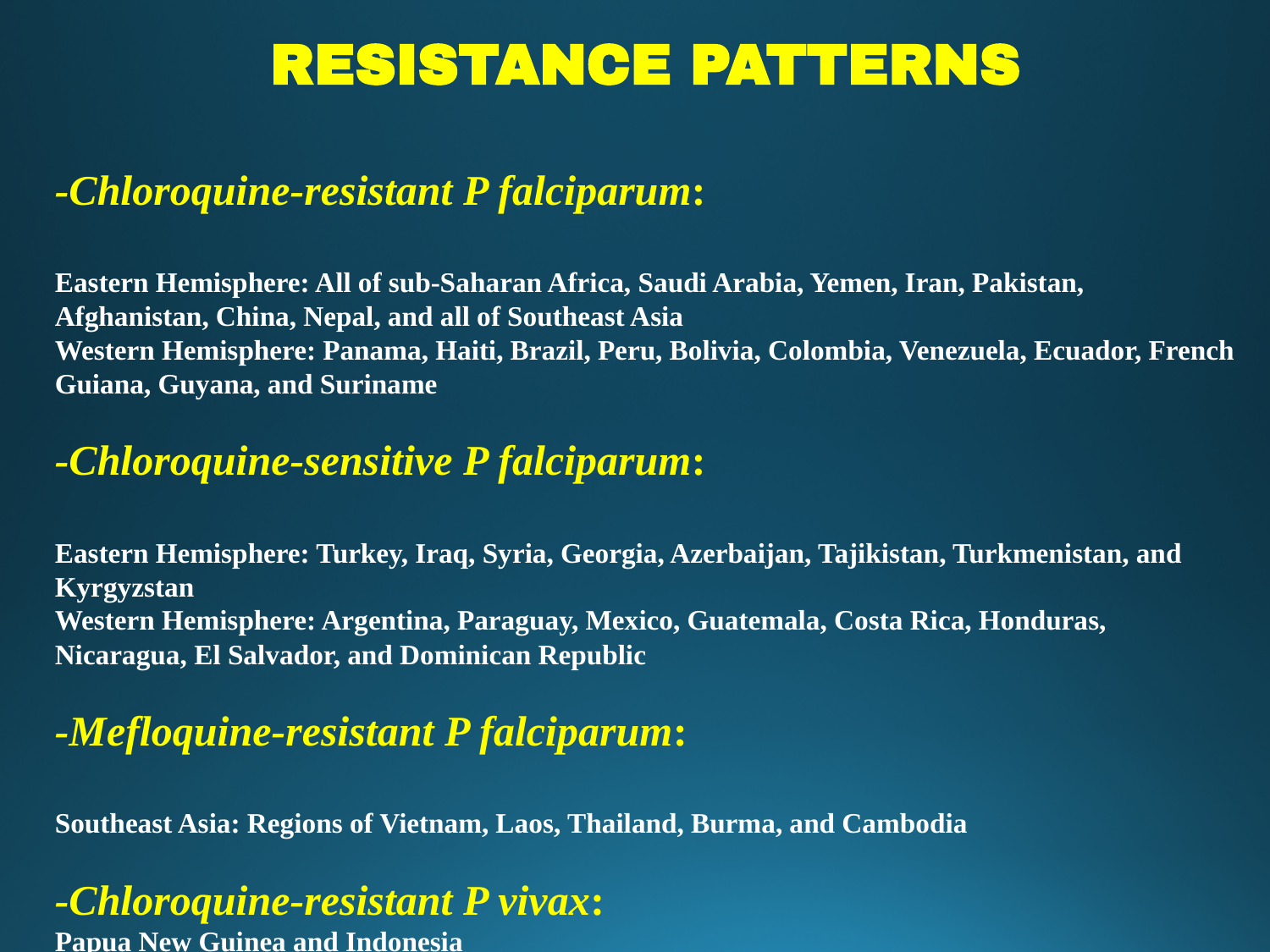

RESISTANCE PATTERNS

-Chloroquine-resistant P falciparum:

Eastern Hemisphere: All of sub-Saharan Africa, Saudi Arabia, Yemen, Iran, Pakistan, Afghanistan, China, Nepal, and all of Southeast Asia
Western Hemisphere: Panama, Haiti, Brazil, Peru, Bolivia, Colombia, Venezuela, Ecuador, French Guiana, Guyana, and Suriname

-Chloroquine-sensitive P falciparum:

Eastern Hemisphere: Turkey, Iraq, Syria, Georgia, Azerbaijan, Tajikistan, Turkmenistan, and Kyrgyzstan
Western Hemisphere: Argentina, Paraguay, Mexico, Guatemala, Costa Rica, Honduras, Nicaragua, El Salvador, and Dominican Republic

-Mefloquine-resistant P falciparum:

Southeast Asia: Regions of Vietnam, Laos, Thailand, Burma, and Cambodia

-Chloroquine-resistant P vivax:
Papua New Guinea and Indonesia